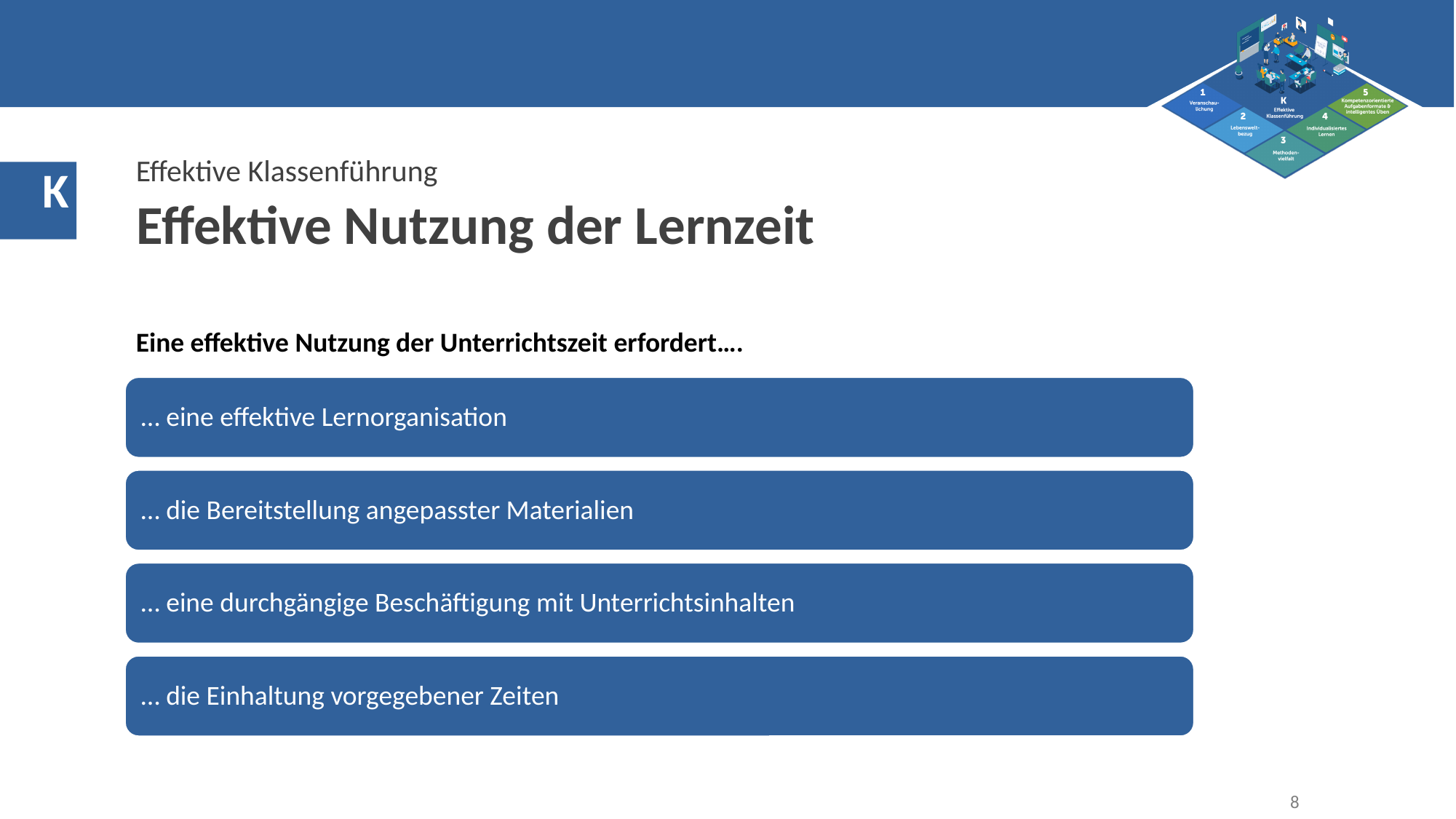

Effektive Klassenführung
Effektive Nutzung der Lernzeit
Eine effektive Nutzung der Unterrichtszeit erfordert….

… eine effektive Lernorganisation
… die Bereitstellung angepasster Materialien
… eine durchgängige Beschäftigung mit Unterrichtsinhalten
… die Einhaltung vorgegebener Zeiten
8